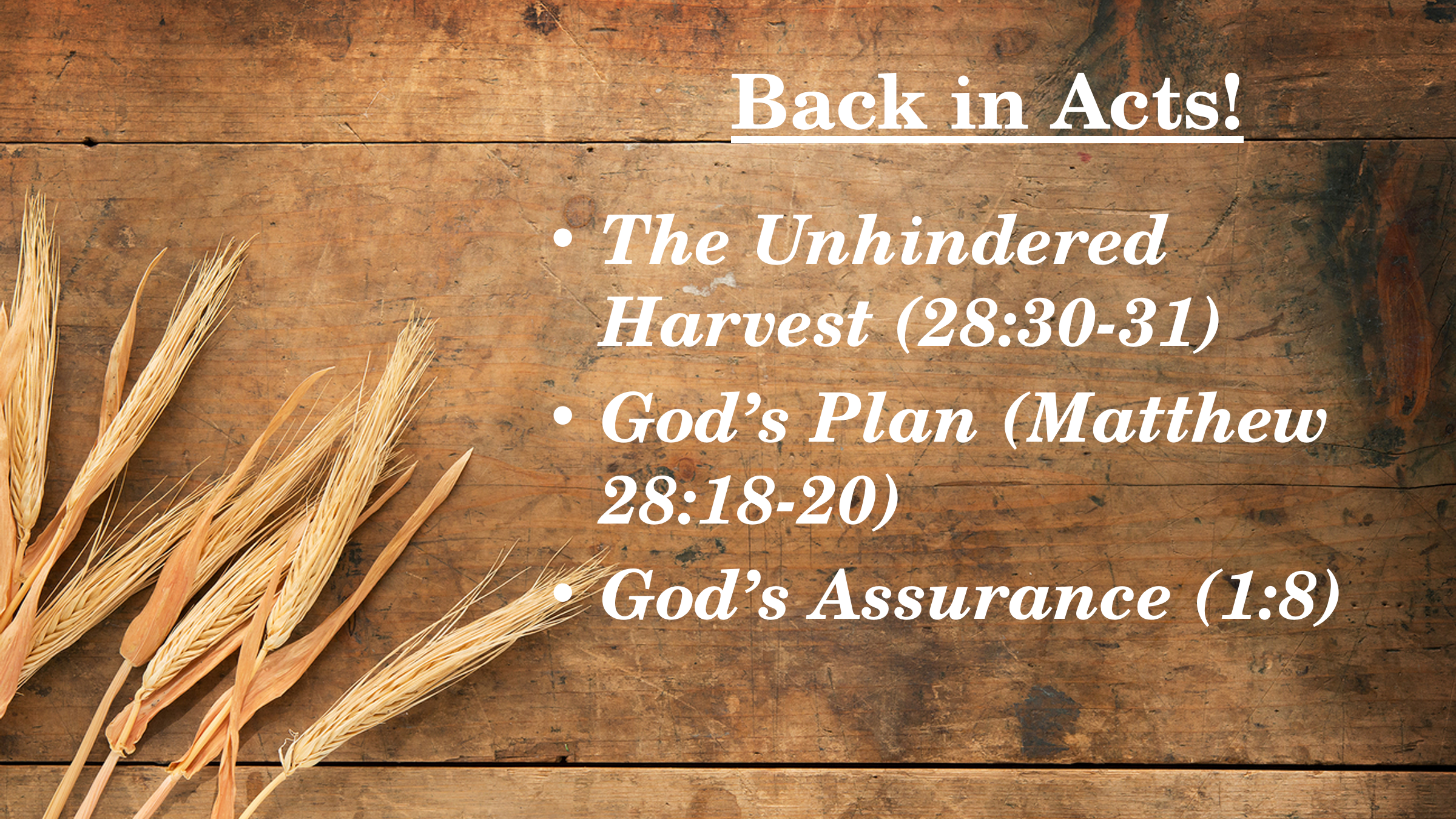

# Back in Acts!
The Unhindered Harvest (28:30-31)
God’s Plan (Matthew 28:18-20)
God’s Assurance (1:8)